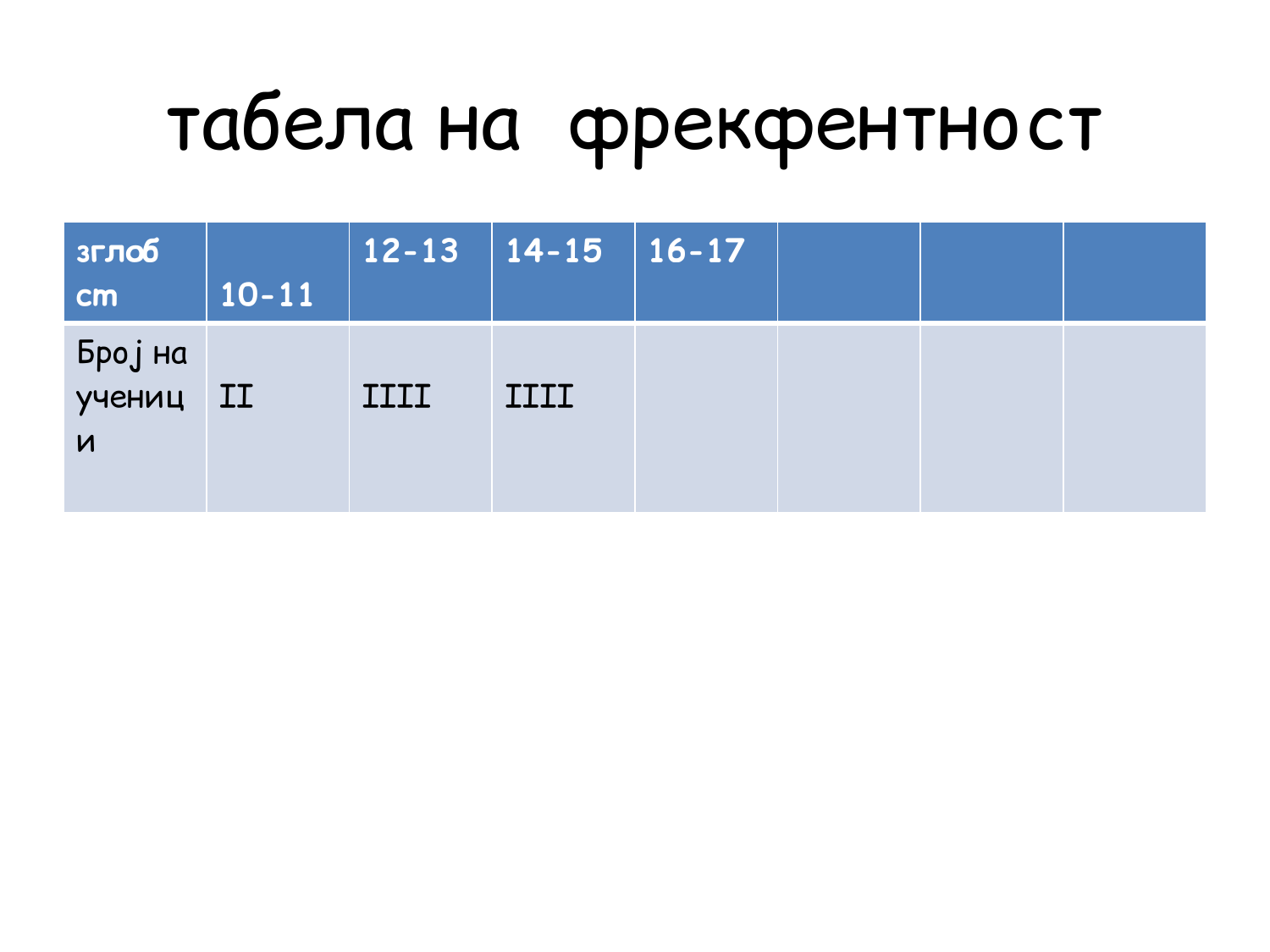

# табела на  фрекфентност
| зглоб cm | 10-11 | 12-13 | 14-15 | 16-17 |  |  |  |
| --- | --- | --- | --- | --- | --- | --- | --- |
| Број на ученици | II | IIII | IIII |  |  |  |  |